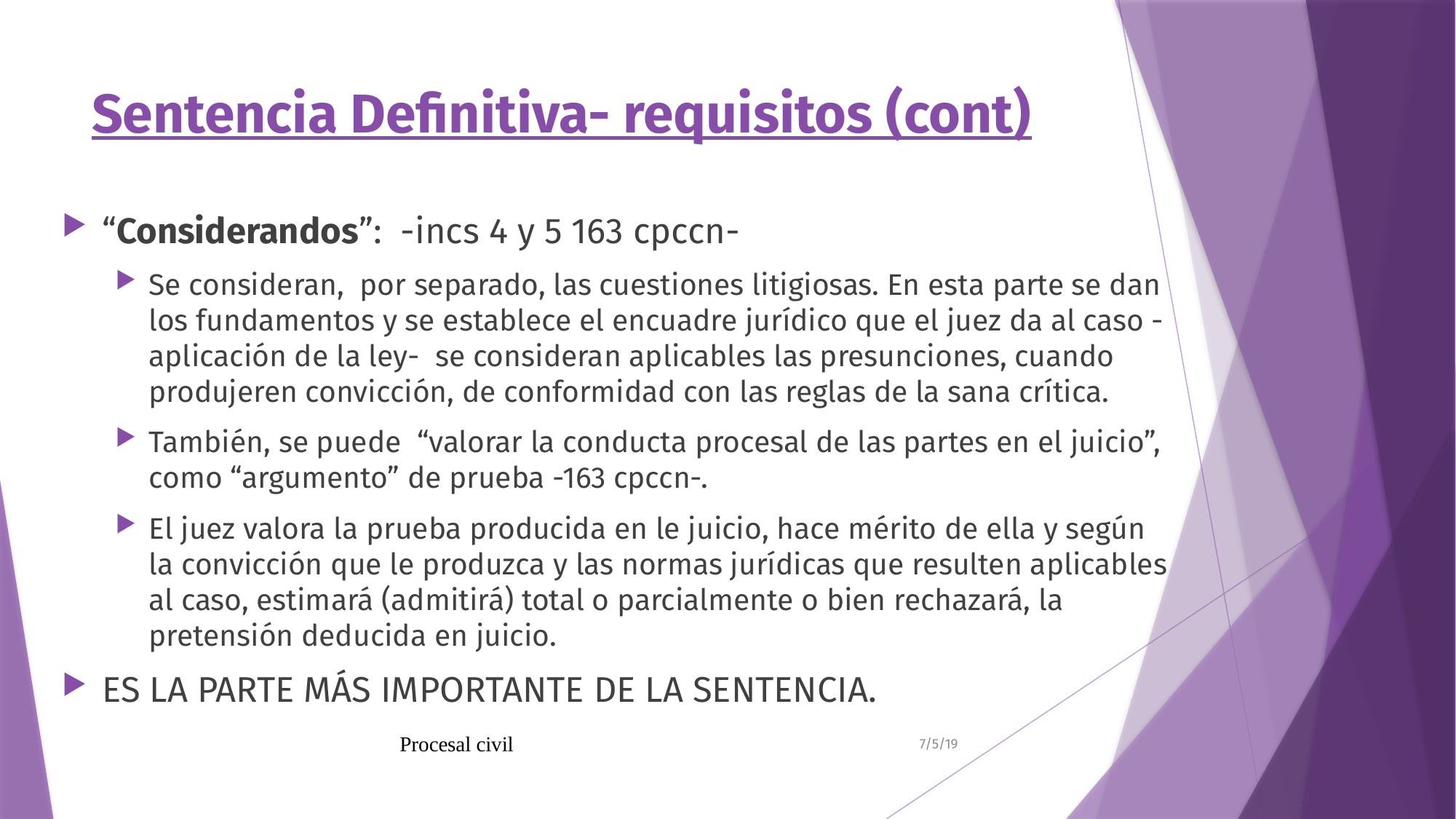

7/5/19
Procesal civil
# Sentencia Definitiva- requisitos (cont)
“Considerandos”:  -incs 4 y 5 163 cpccn-
Se consideran,  por separado, las cuestiones litigiosas. En esta parte se dan los fundamentos y se establece el encuadre jurídico que el juez da al caso -aplicación de la ley-  se consideran aplicables las presunciones, cuando produjeren convicción, de conformidad con las reglas de la sana crítica.
También, se puede  “valorar la conducta procesal de las partes en el juicio”,  como “argumento” de prueba -163 cpccn-.
El juez valora la prueba producida en le juicio, hace mérito de ella y según la convicción que le produzca y las normas jurídicas que resulten aplicables al caso, estimará (admitirá) total o parcialmente o bien rechazará, la pretensión deducida en juicio.
ES LA PARTE MÁS IMPORTANTE DE LA SENTENCIA.